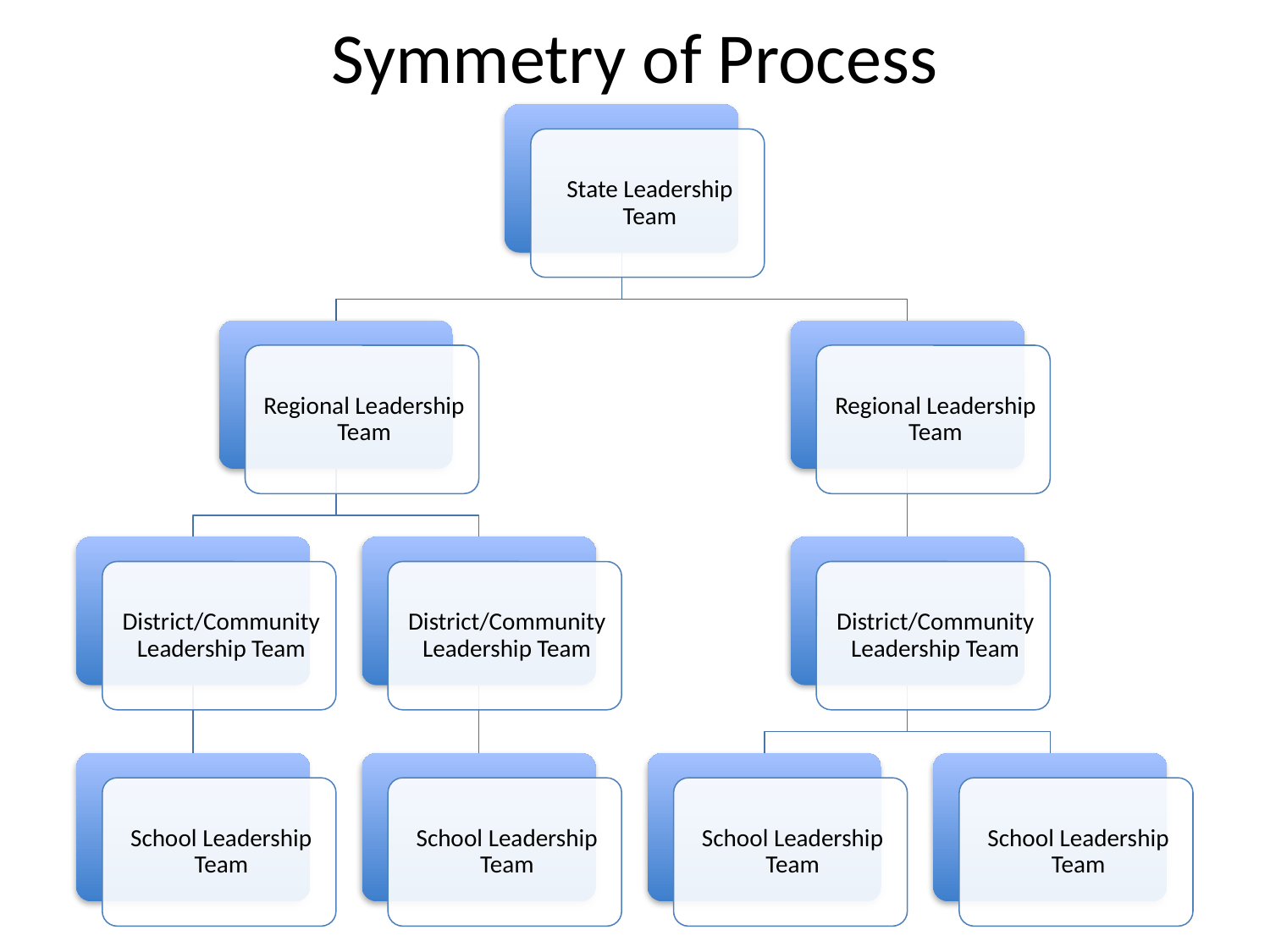

# Symmetry of Process
State Leadership Team
Regional Leadership Team
District/Community Leadership Team
School Leadership Team
District/Community Leadership Team
School Leadership Team
Regional Leadership Team
District/Community Leadership Team
School Leadership Team
School Leadership Team